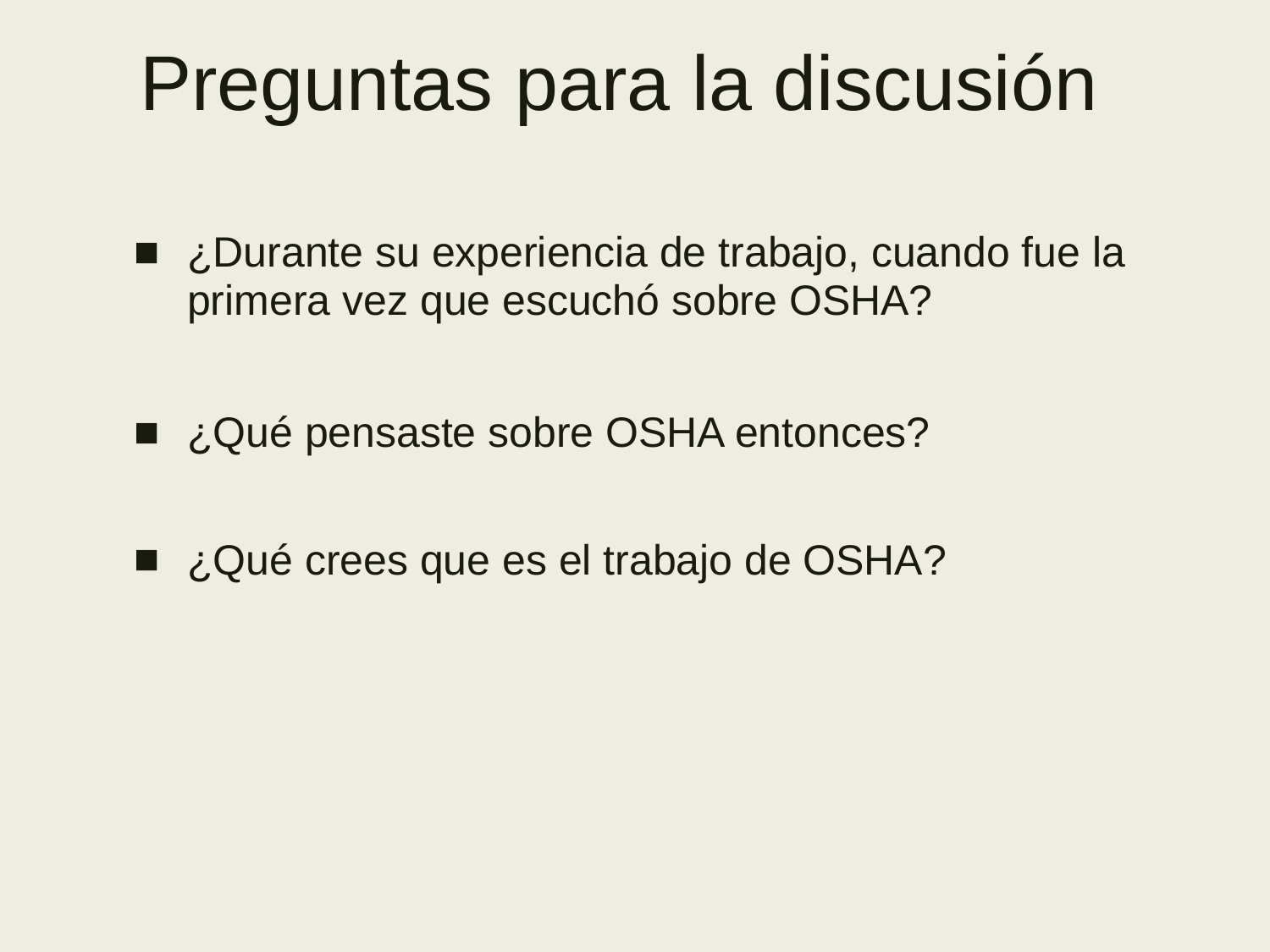

Preguntas para la discusión
¿Durante su experiencia de trabajo, cuando fue la primera vez que escuchó sobre OSHA?

¿Qué pensaste sobre OSHA entonces?

¿Qué crees que es el trabajo de OSHA?
9